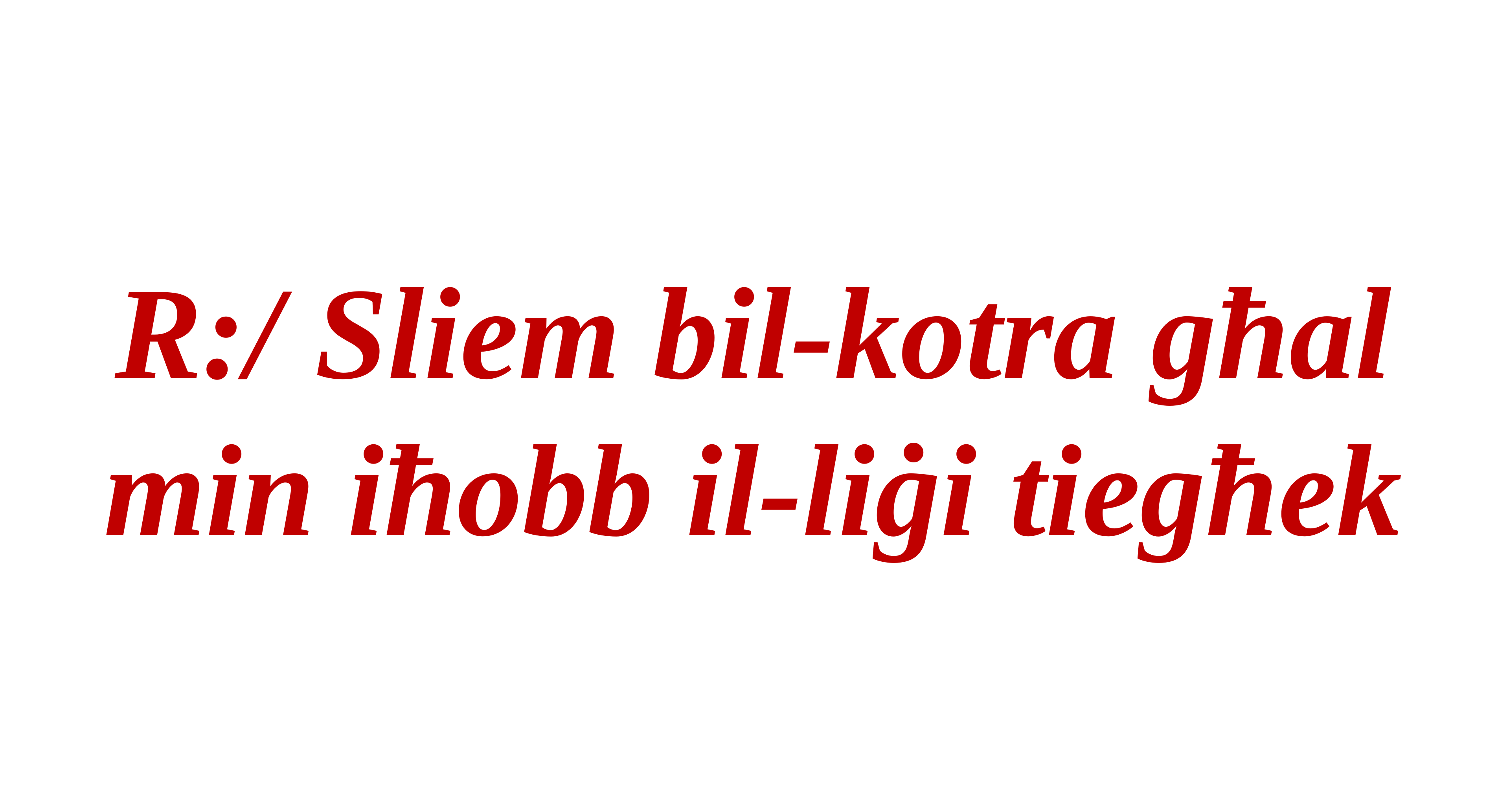

R:/ Sliem bil-kotra għal min iħobb il-liġi tiegħek